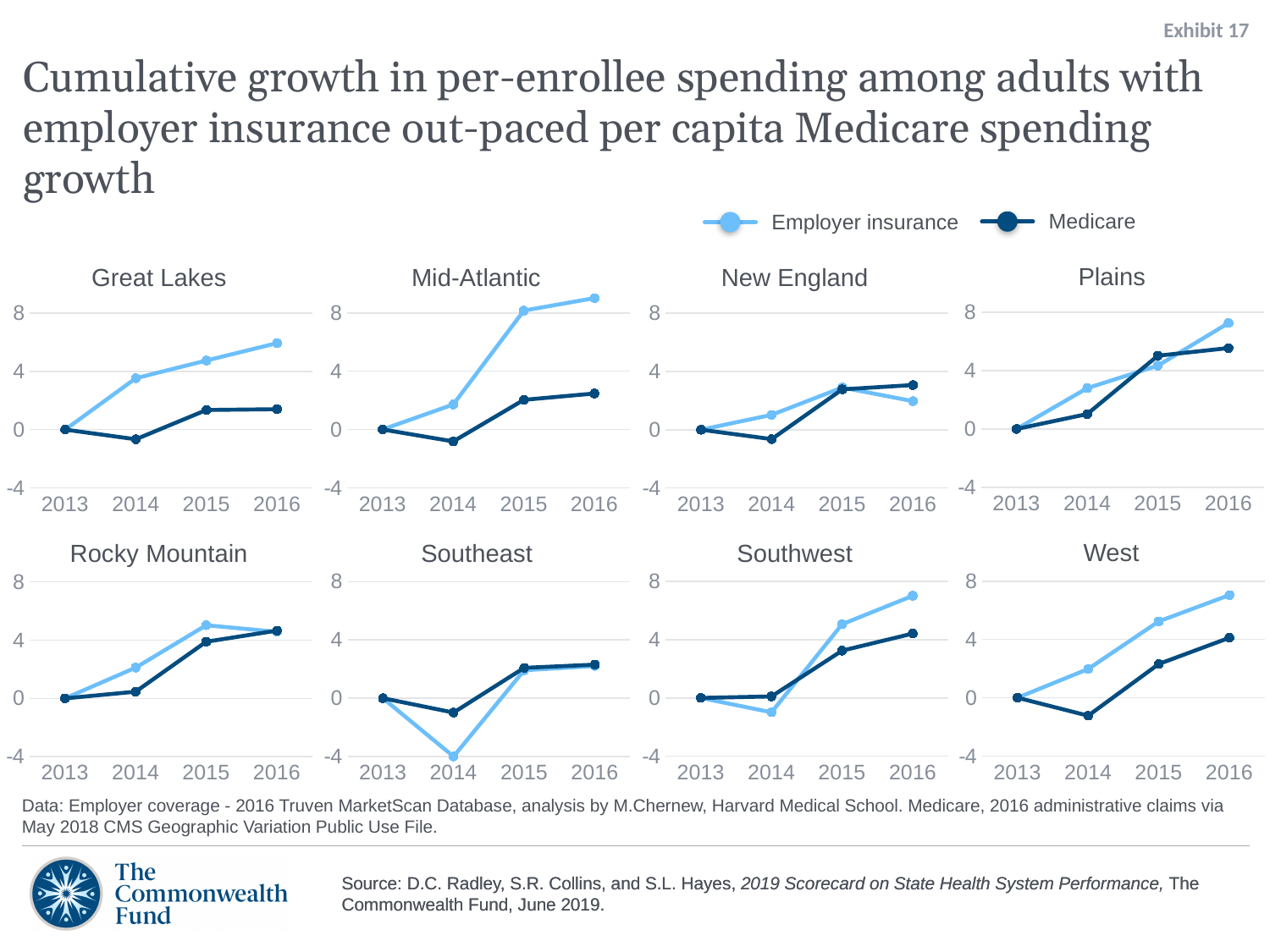

Exhibit 17
# Cumulative growth in per-enrollee spending among adults with employer insurance out-paced per capita Medicare spending growth
Medicare
Employer insurance

Plains
Mid-Atlantic
New England
Great Lakes

### Chart

| Category | ESI | Medicare |
|---|---|---|
| 2013 | 0.0 | 0.0 |
| 2014 | 2.804 | 1.02289 |
| 2015 | 4.3468 | 5.0292 |
| 2016 | 7.268 | 5.5528 |

### Chart

| Category | ESI | Medicare |
|---|---|---|
| 2013 | 0.0 | 0.0 |
| 2014 | 1.713 | -0.8194 |
| 2015 | 8.1584 | 2.0325 |
| 2016 | 9.0149 | 2.4688 |

### Chart

| Category | ESI | Medicare |
|---|---|---|
| 2013 | 0.0 | 0.0 |
| 2014 | 3.53 | -0.6631016 |
| 2015 | 4.74334 | 1.3475 |
| 2016 | 5.934589 | 1.40107 |

### Chart

| Category | ESI | Medicare |
|---|---|---|
| 2013 | 0.0 | 0.0 |
| 2014 | 1.0212 | -0.6448 |
| 2015 | 2.897 | 2.7718 |
| 2016 | 1.95915 | 3.0659 |
West
Southwest
Southeast
Rocky Mountain

### Chart

| Category | ESI | Medicare |
|---|---|---|
| 2013 | 0.0 | 0.0 |
| 2014 | 1.97 | -1.237 |
| 2015 | 5.24109 | 2.3153 |
| 2016 | 7.044025 | 4.1161 |

### Chart

| Category | ESI | Medicare |
|---|---|---|
| 2013 | 0.0 | 0.0 |
| 2014 | -0.98812 | 0.1027 |
| 2015 | 5.059 | 3.2463 |
| 2016 | 7.0107 | 4.4175 |

### Chart

| Category | ESI | Medicare |
|---|---|---|
| 2013 | 0.0 | 0.0 |
| 2014 | -4.0 | -0.9881 |
| 2015 | 1.9152 | 2.0813 |
| 2016 | 2.208202 | 2.302 |

### Chart

| Category | ESI | Medicare |
|---|---|---|
| 2013 | 0.0 | 0.0 |
| 2014 | 2.112 | 0.4585 |
| 2015 | 5.02155 | 3.891 |
| 2016 | 4.5689 | 4.6508 |
Data: Employer coverage - 2016 Truven MarketScan Database, analysis by M.Chernew, Harvard Medical School. Medicare, 2016 administrative claims via May 2018 CMS Geographic Variation Public Use File.